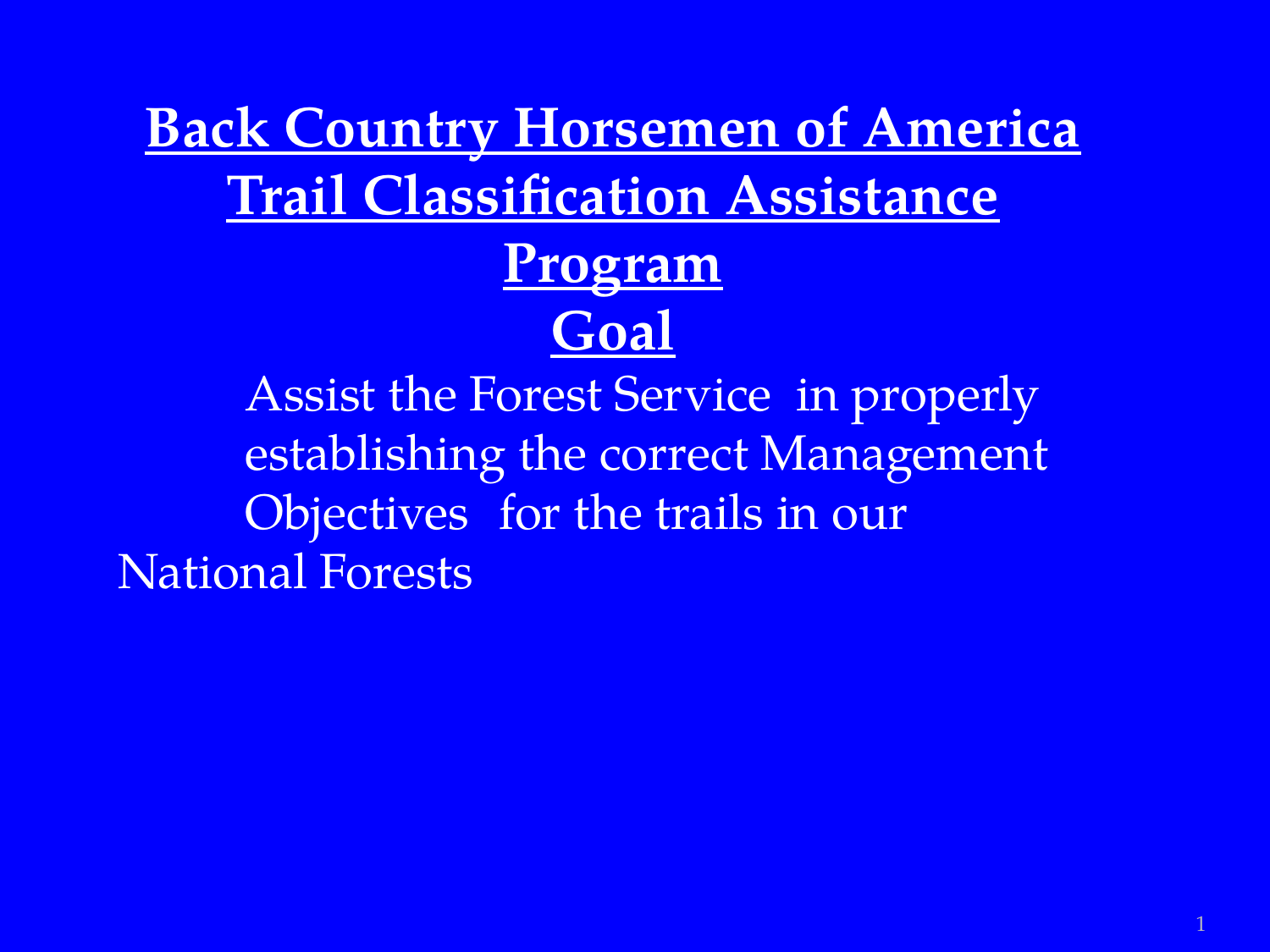

Back Country Horsemen of America
Trail Classification Assistance Program
Goal
	Assist the Forest Service  in properly
	establishing the correct Management     	Objectives 	for the trails in our 	National Forests
1